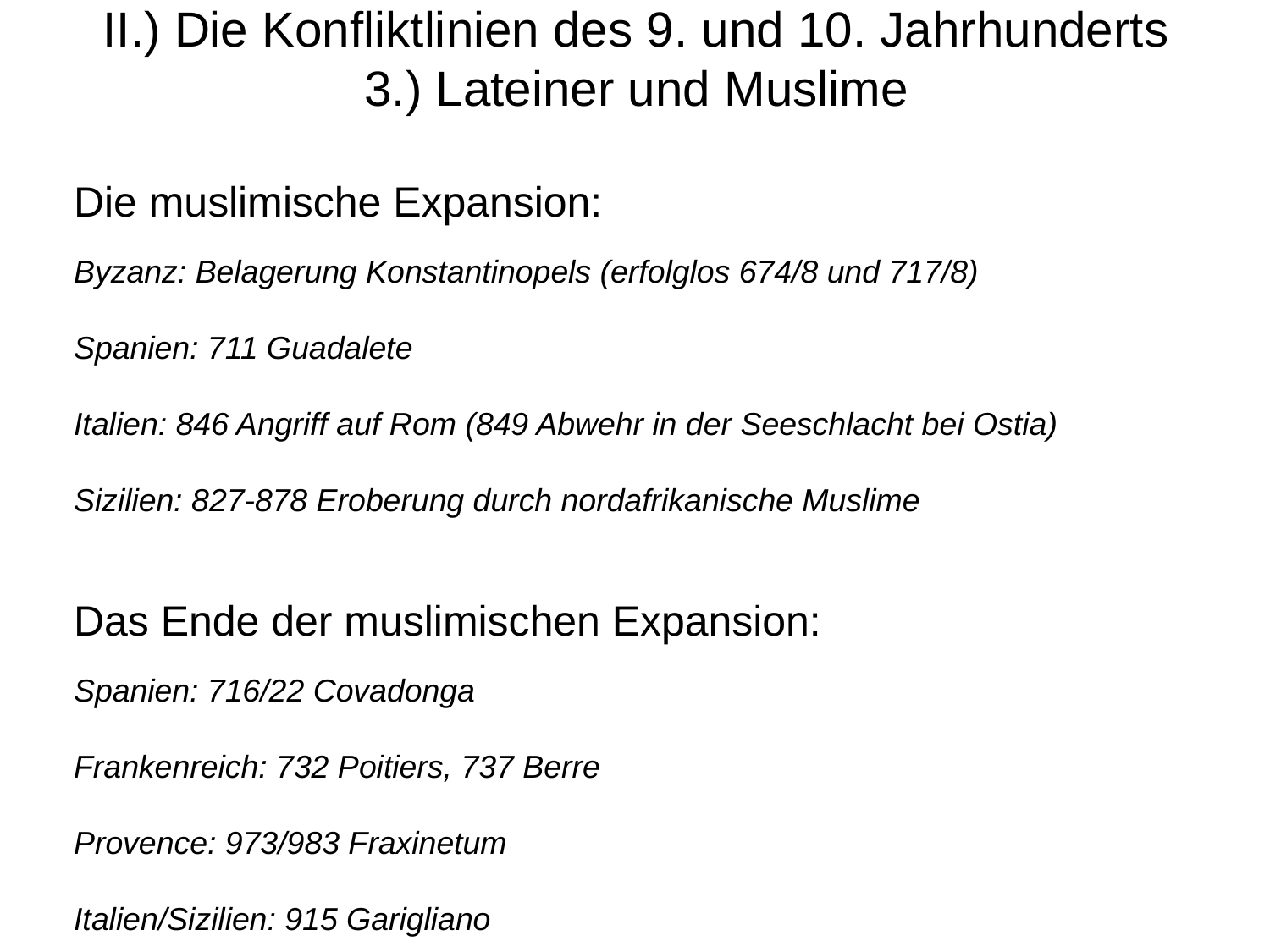

# II.) Die Konfliktlinien des 9. und 10. Jahrhunderts 3.) Lateiner und Muslime
Die muslimische Expansion:

Byzanz: Belagerung Konstantinopels (erfolglos 674/8 und 717/8)

Spanien: 711 Guadalete

Italien: 846 Angriff auf Rom (849 Abwehr in der Seeschlacht bei Ostia)

Sizilien: 827-878 Eroberung durch nordafrikanische Muslime

Das Ende der muslimischen Expansion:

Spanien: 716/22 Covadonga

Frankenreich: 732 Poitiers, 737 Berre

Provence: 973/983 Fraxinetum

Italien/Sizilien: 915 Garigliano